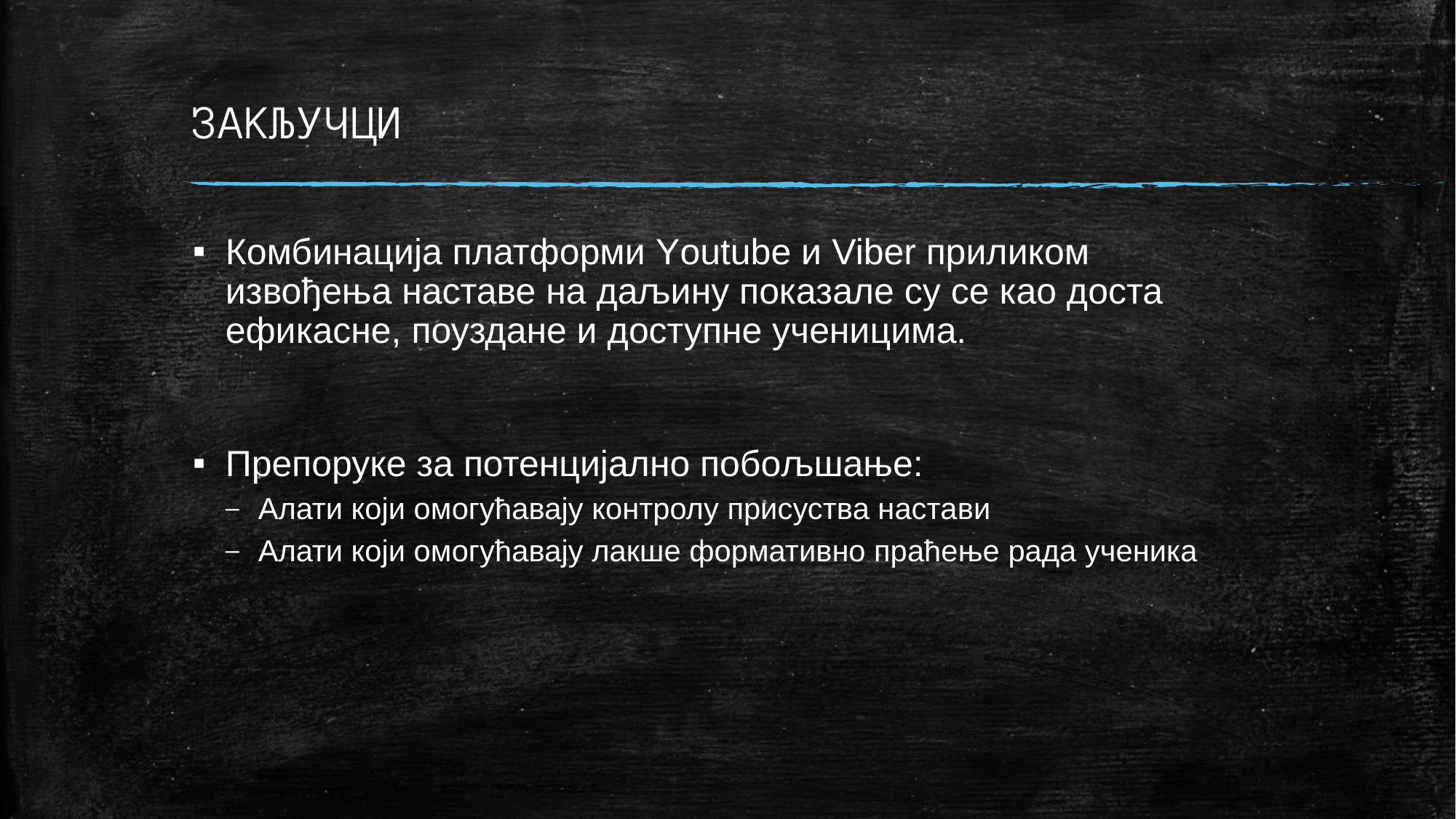

# ЗАКЉУЧЦИ
Комбинација платформи Youtube и Viber приликом извођења наставе на даљину показале су се као доста ефикасне, поуздане и доступне ученицима.

Препоруке за потенцијално побољшање:
Алати који омогућавају контролу присуства настави
Алати који омогућавају лакше формативно праћење рада ученика